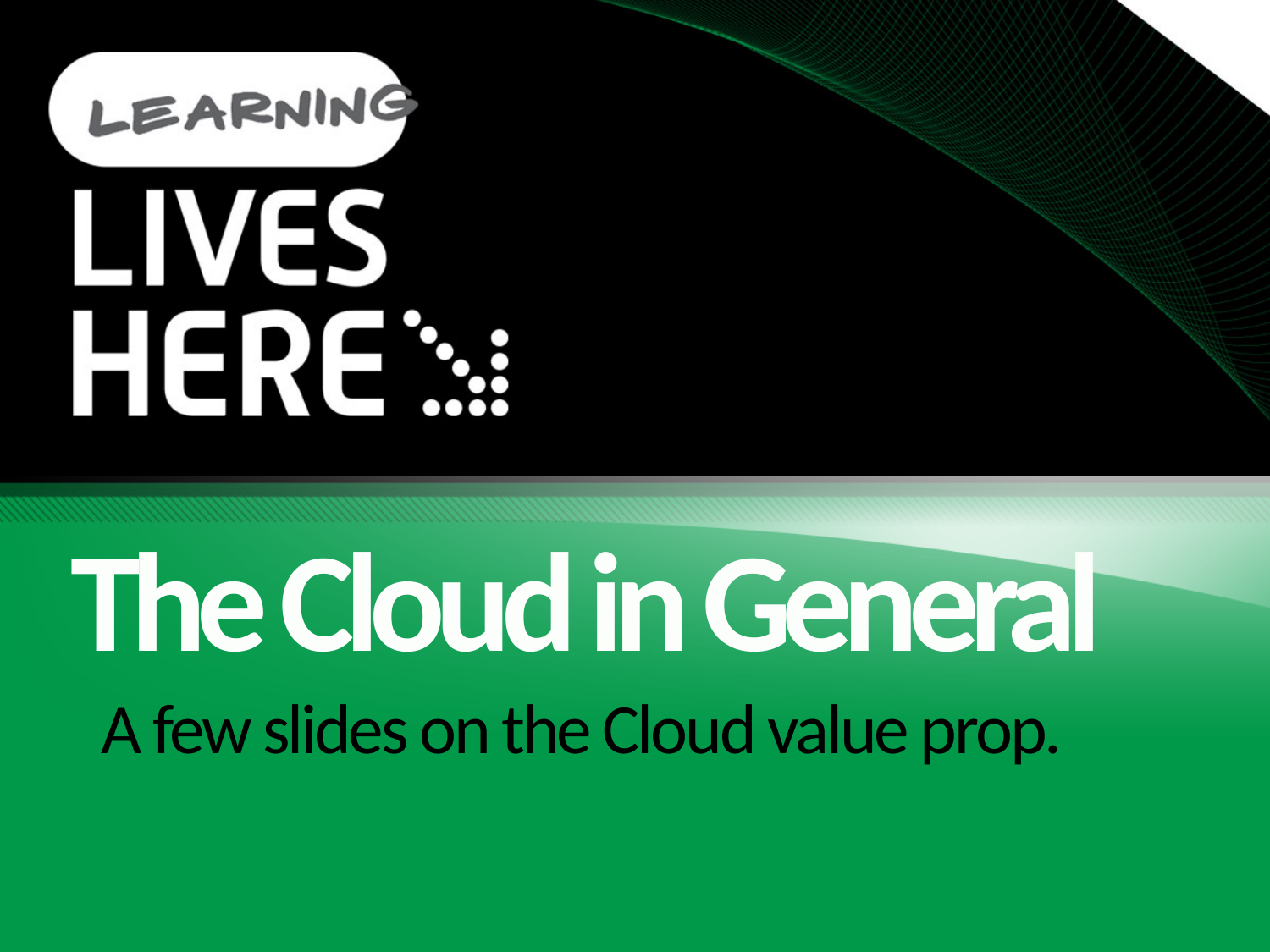

The Cloud in General
# A few slides on the Cloud value prop.